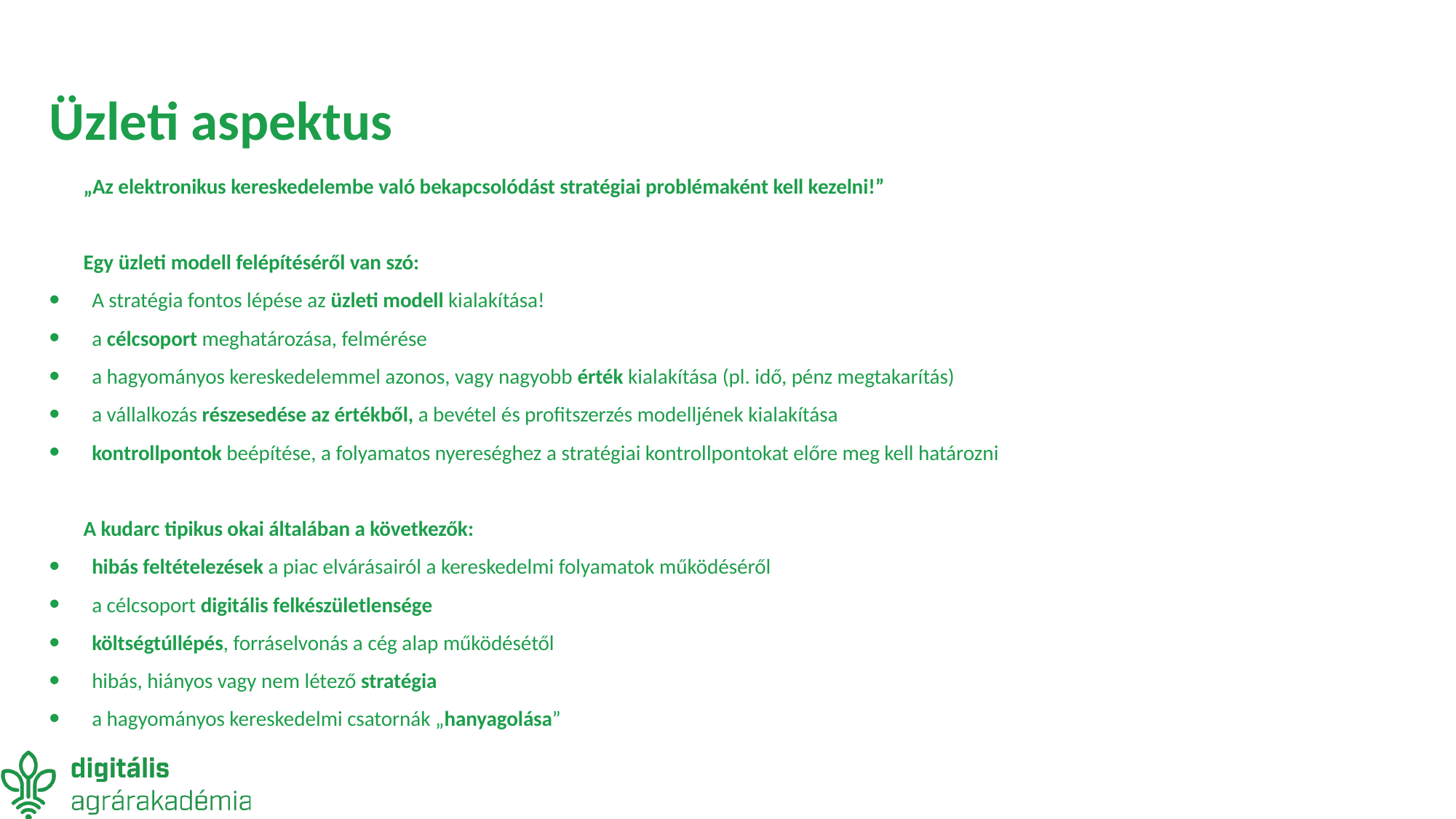

# Üzleti aspektus
„Az elektronikus kereskedelembe való bekapcsolódást stratégiai problémaként kell kezelni!”

Egy üzleti modell felépítéséről van szó:
A stratégia fontos lépése az üzleti modell kialakítása!
a célcsoport meghatározása, felmérése
a hagyományos kereskedelemmel azonos, vagy nagyobb érték kialakítása (pl. idő, pénz megtakarítás)
a vállalkozás részesedése az értékből, a bevétel és profitszerzés modelljének kialakítása
kontrollpontok beépítése, a folyamatos nyereséghez a stratégiai kontrollpontokat előre meg kell határozni

A kudarc tipikus okai általában a következők:
hibás feltételezések a piac elvárásairól a kereskedelmi folyamatok működéséről
a célcsoport digitális felkészületlensége
költségtúllépés, forráselvonás a cég alap működésétől
hibás, hiányos vagy nem létező stratégia
a hagyományos kereskedelmi csatornák „hanyagolása”